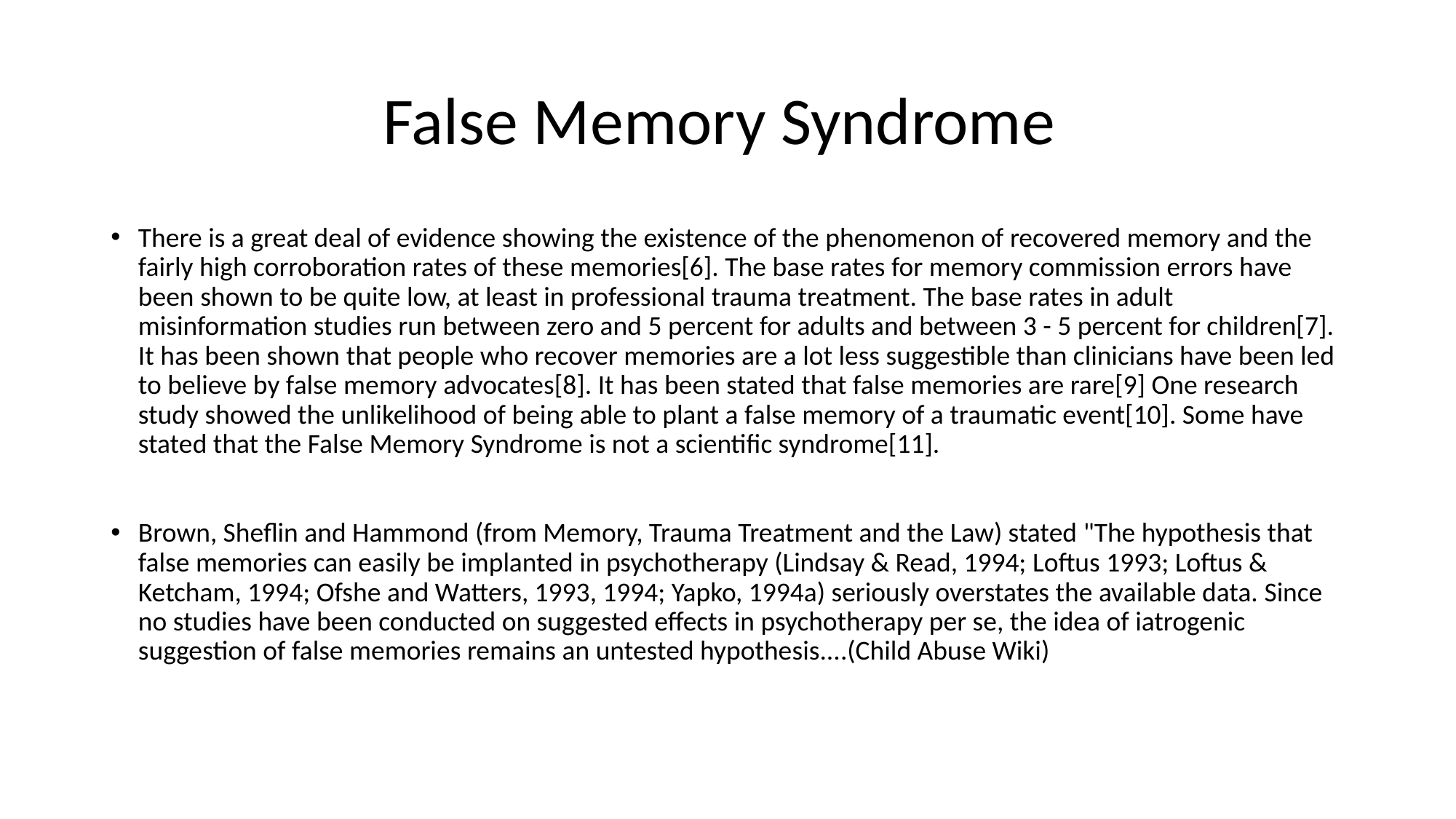

# False Memory Syndrome
There is a great deal of evidence showing the existence of the phenomenon of recovered memory and the fairly high corroboration rates of these memories[6]. The base rates for memory commission errors have been shown to be quite low, at least in professional trauma treatment. The base rates in adult misinformation studies run between zero and 5 percent for adults and between 3 - 5 percent for children[7]. It has been shown that people who recover memories are a lot less suggestible than clinicians have been led to believe by false memory advocates[8]. It has been stated that false memories are rare[9] One research study showed the unlikelihood of being able to plant a false memory of a traumatic event[10]. Some have stated that the False Memory Syndrome is not a scientific syndrome[11].

Brown, Sheflin and Hammond (from Memory, Trauma Treatment and the Law) stated "The hypothesis that false memories can easily be implanted in psychotherapy (Lindsay & Read, 1994; Loftus 1993; Loftus & Ketcham, 1994; Ofshe and Watters, 1993, 1994; Yapko, 1994a) seriously overstates the available data. Since no studies have been conducted on suggested effects in psychotherapy per se, the idea of iatrogenic suggestion of false memories remains an untested hypothesis....(Child Abuse Wiki)